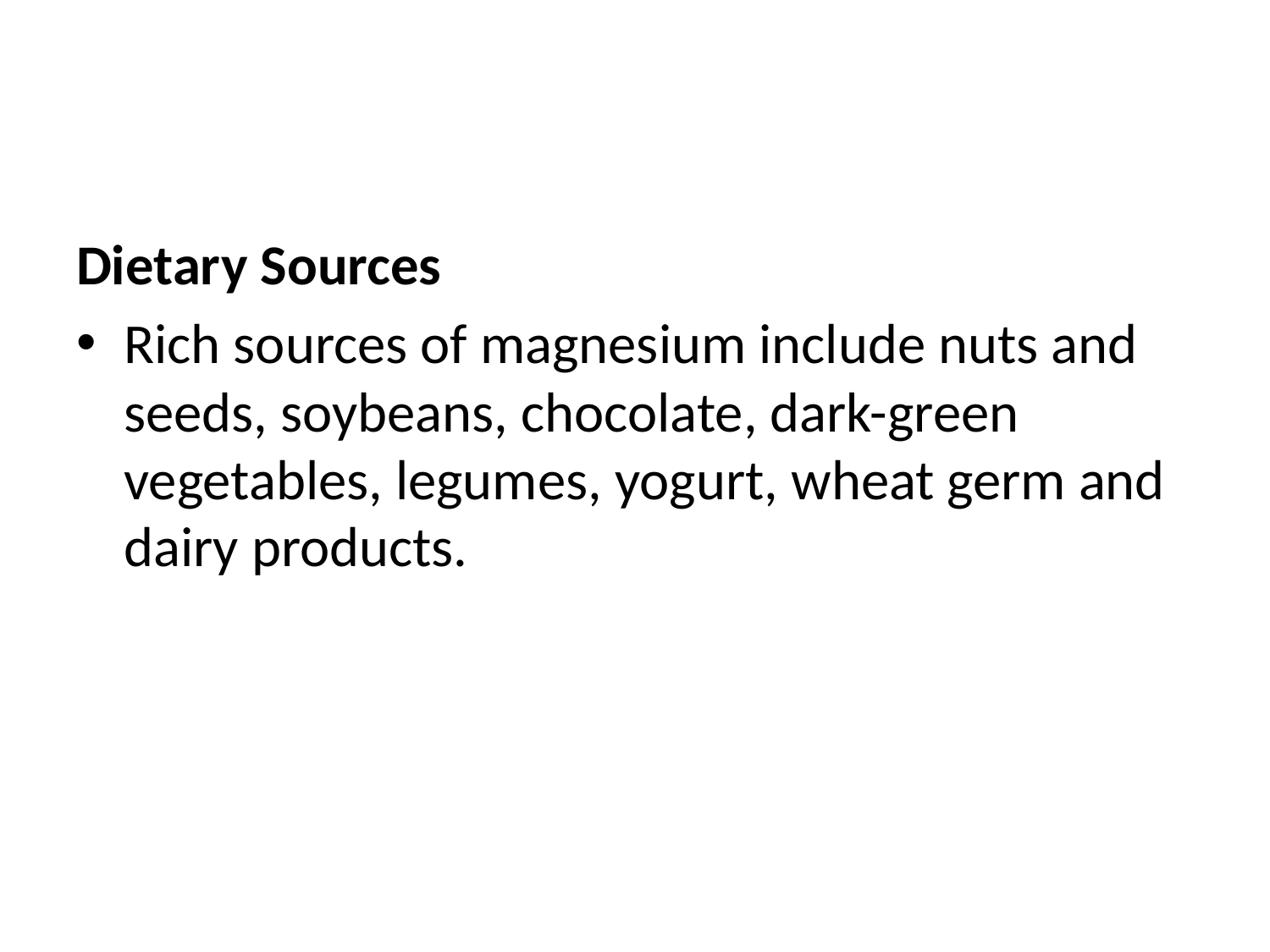

#
Dietary Sources
Rich sources of magnesium include nuts and seeds, soybeans, chocolate, dark-green vegetables, legumes, yogurt, wheat germ and dairy products.